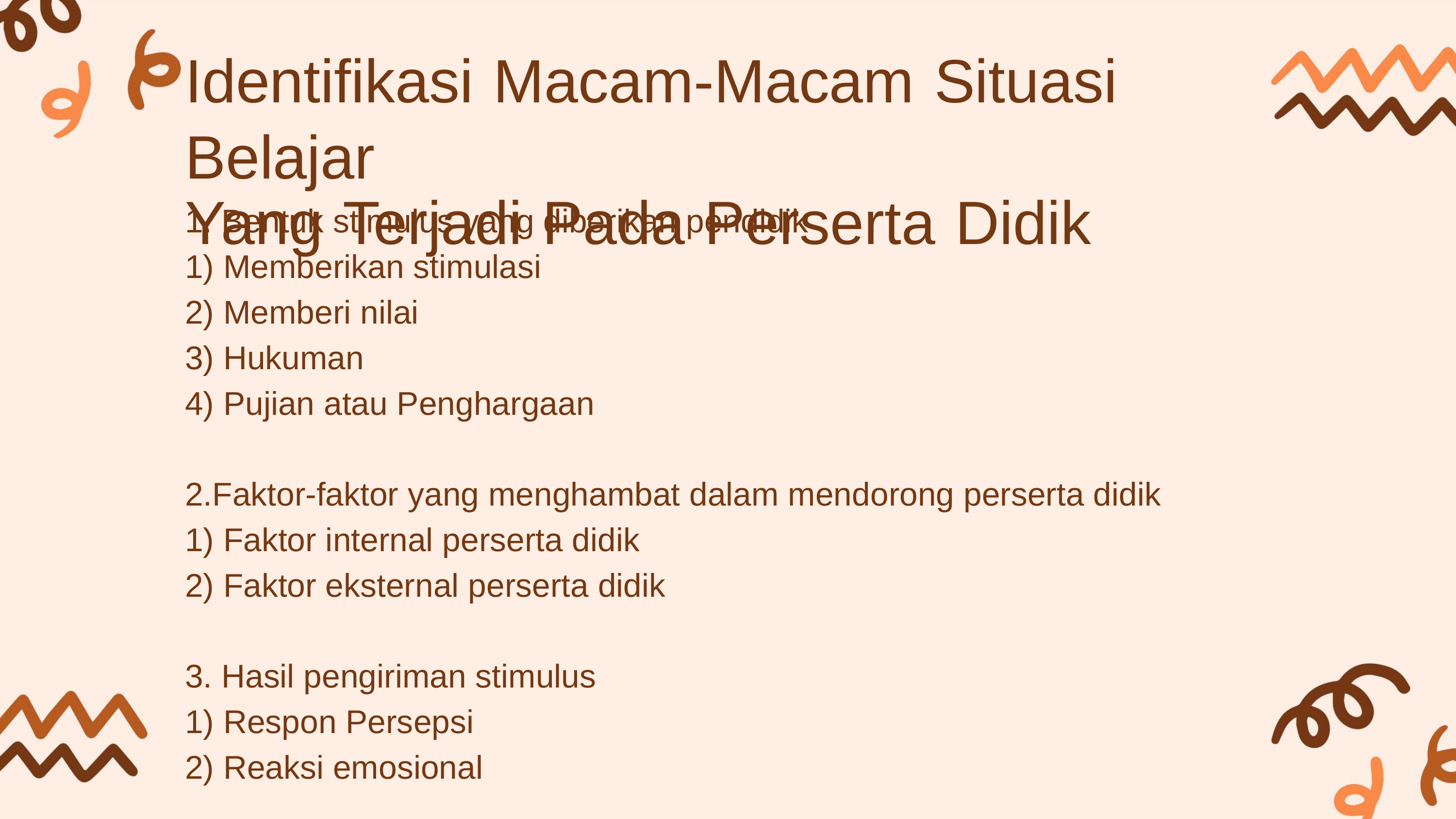

Identifikasi Macam-Macam Situasi Belajar
Yang Terjadi Pada Perserta Didik
1. Bentuk stimulus yang diberikan pendidik
1) Memberikan stimulasi
2) Memberi nilai
3) Hukuman
4) Pujian atau Penghargaan
2.Faktor-faktor yang menghambat dalam mendorong perserta didik
1) Faktor internal perserta didik
2) Faktor eksternal perserta didik
3. Hasil pengiriman stimulus
1) Respon Persepsi
2) Reaksi emosional